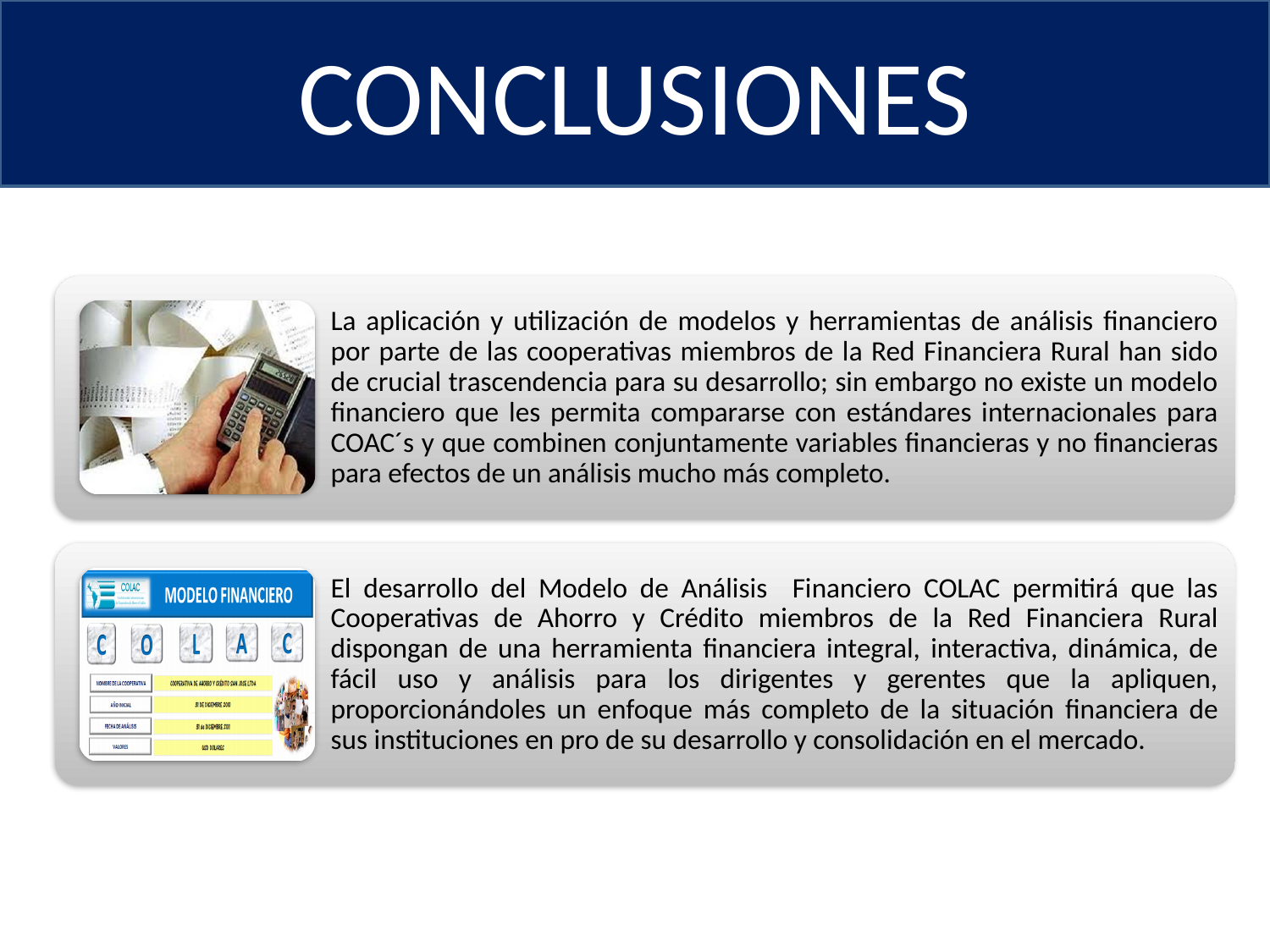

CONCLUSIONES

La aplicación y utilización de modelos y herramientas de análisis financiero por parte de las cooperativas miembros de la Red Financiera Rural han sido de crucial trascendencia para su desarrollo; sin embargo no existe un modelo financiero que les permita compararse con estándares internacionales para COAC´s y que combinen conjuntamente variables financieras y no financieras para efectos de un análisis mucho más completo.
El desarrollo del Modelo de Análisis  Financiero COLAC permitirá que las Cooperativas de Ahorro y Crédito miembros de la Red Financiera Rural dispongan de una herramienta financiera integral, interactiva, dinámica, de fácil uso y análisis para los dirigentes y gerentes que la apliquen, proporcionándoles un enfoque más completo de la situación financiera de sus instituciones en pro de su desarrollo y consolidación en el mercado.